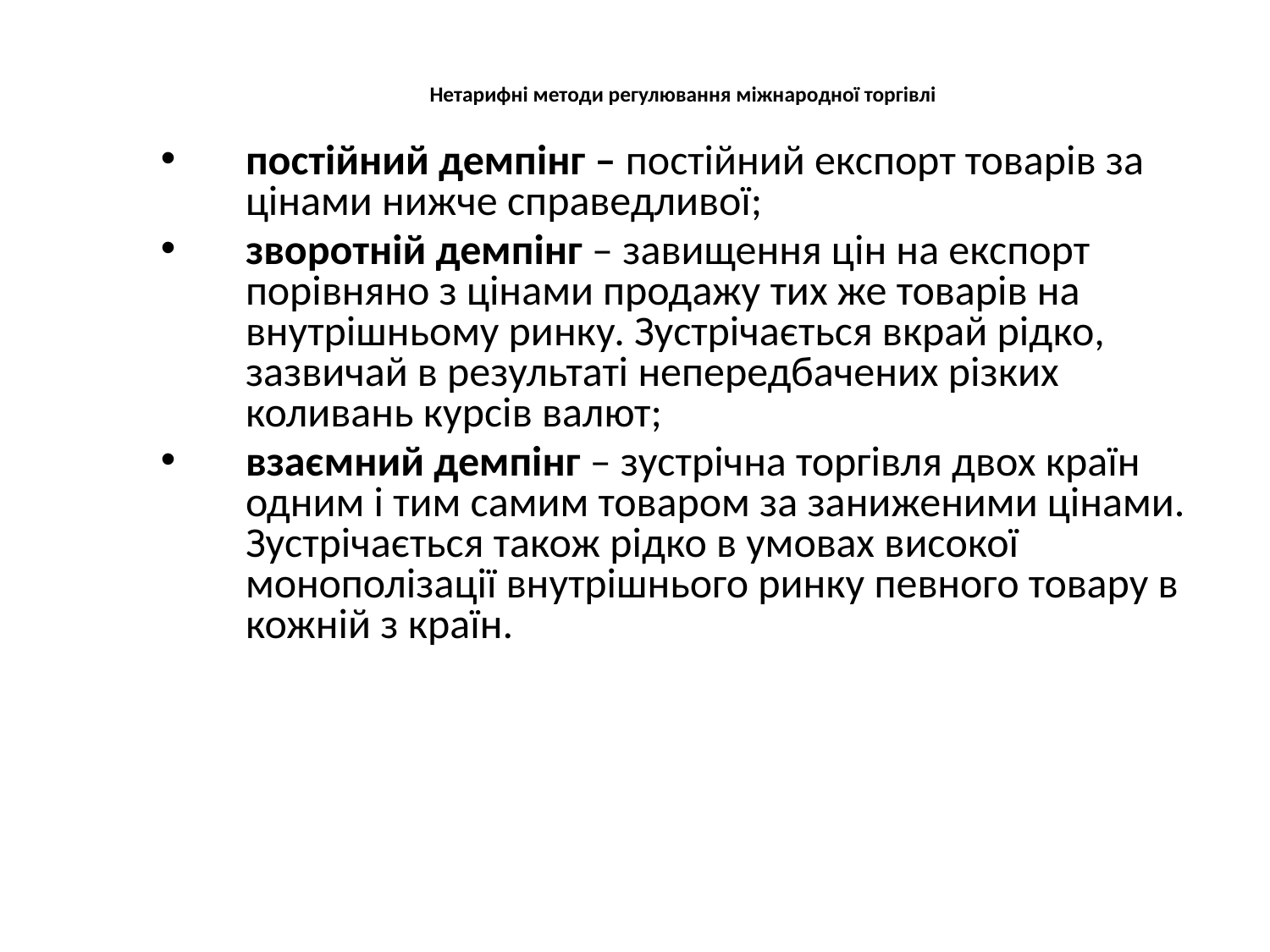

# Нетарифні методи регулювання міжнародної торгівлі
постійний демпінг – постійний експорт товарів за цінами нижче справедливої;
зворотній демпінг – завищення цін на експорт порівняно з цінами продажу тих же товарів на внутрішньому ринку. Зустрічається вкрай рідко, зазвичай в результаті непередбачених різких коливань курсів валют;
взаємний демпінг – зустрічна торгівля двох країн одним і тим самим товаром за заниженими цінами. Зустрічається також рідко в умовах високої монополізації внутрішнього ринку певного товару в кожній з країн.